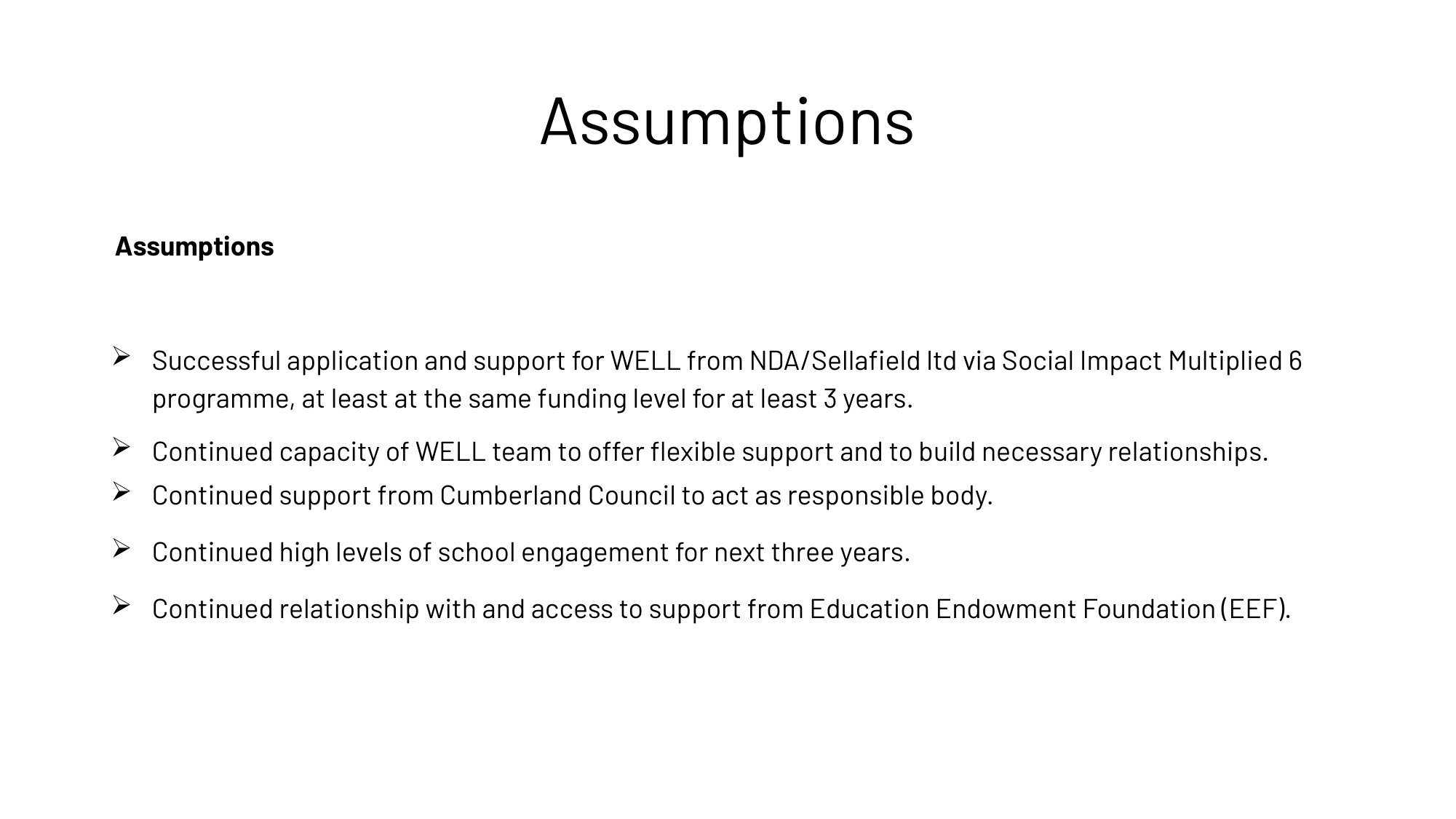

# Assumptions
Assumptions

Successful application and support for WELL from NDA/Sellafield ltd via Social Impact Multiplied 6 programme, at least at the same funding level for at least 3 years.
Continued capacity of WELL team to offer flexible support and to build necessary relationships.
Continued support from Cumberland Council to act as responsible body.
Continued high levels of school engagement for next three years.
Continued relationship with and access to support from Education Endowment Foundation (EEF).